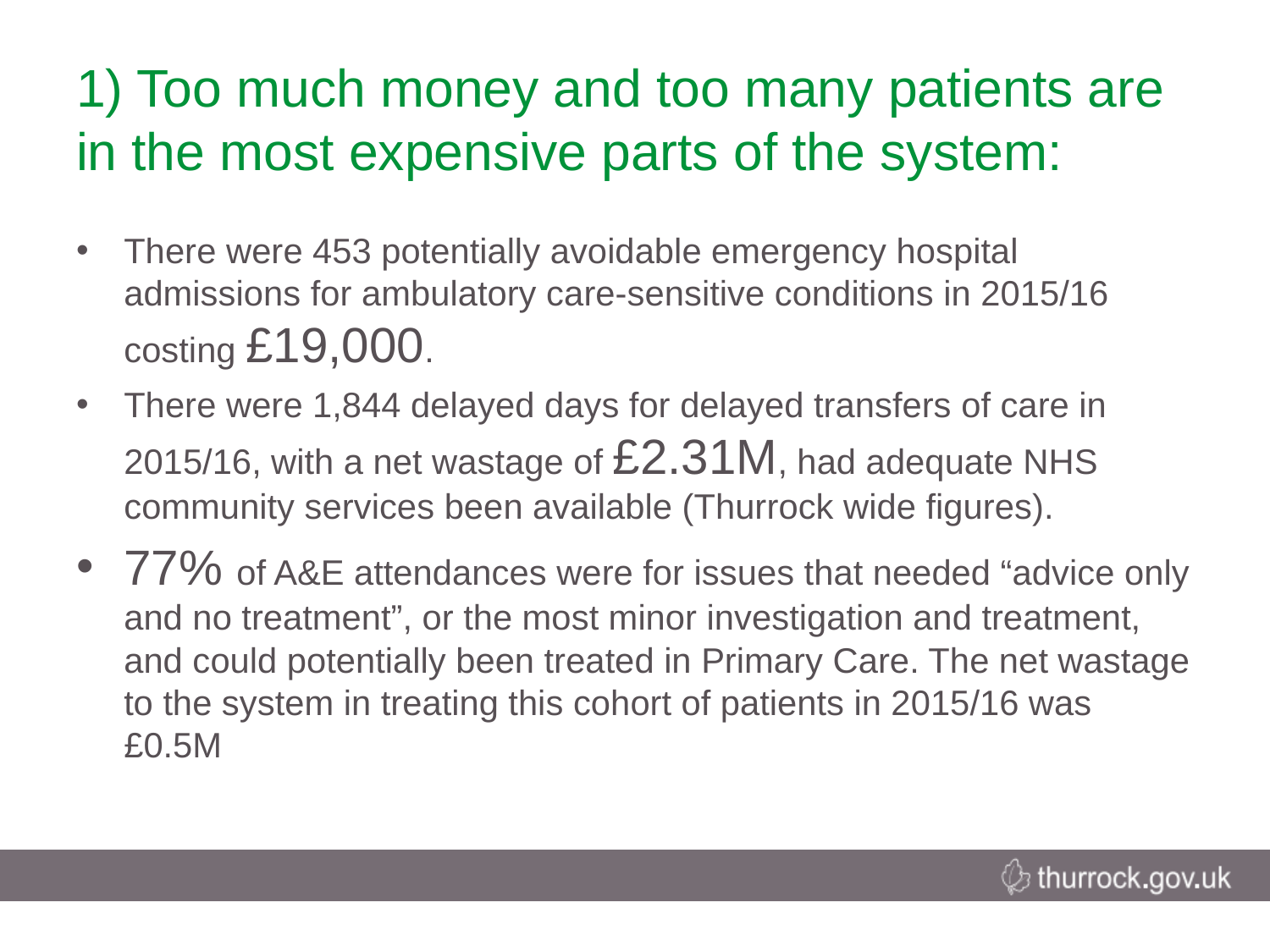

# 1) Too much money and too many patients are in the most expensive parts of the system:
There were 453 potentially avoidable emergency hospital admissions for ambulatory care-sensitive conditions in 2015/16 costing £19,000.
There were 1,844 delayed days for delayed transfers of care in 2015/16, with a net wastage of £2.31M, had adequate NHS community services been available (Thurrock wide figures).
77% of A&E attendances were for issues that needed “advice only and no treatment”, or the most minor investigation and treatment, and could potentially been treated in Primary Care. The net wastage to the system in treating this cohort of patients in 2015/16 was £0.5M